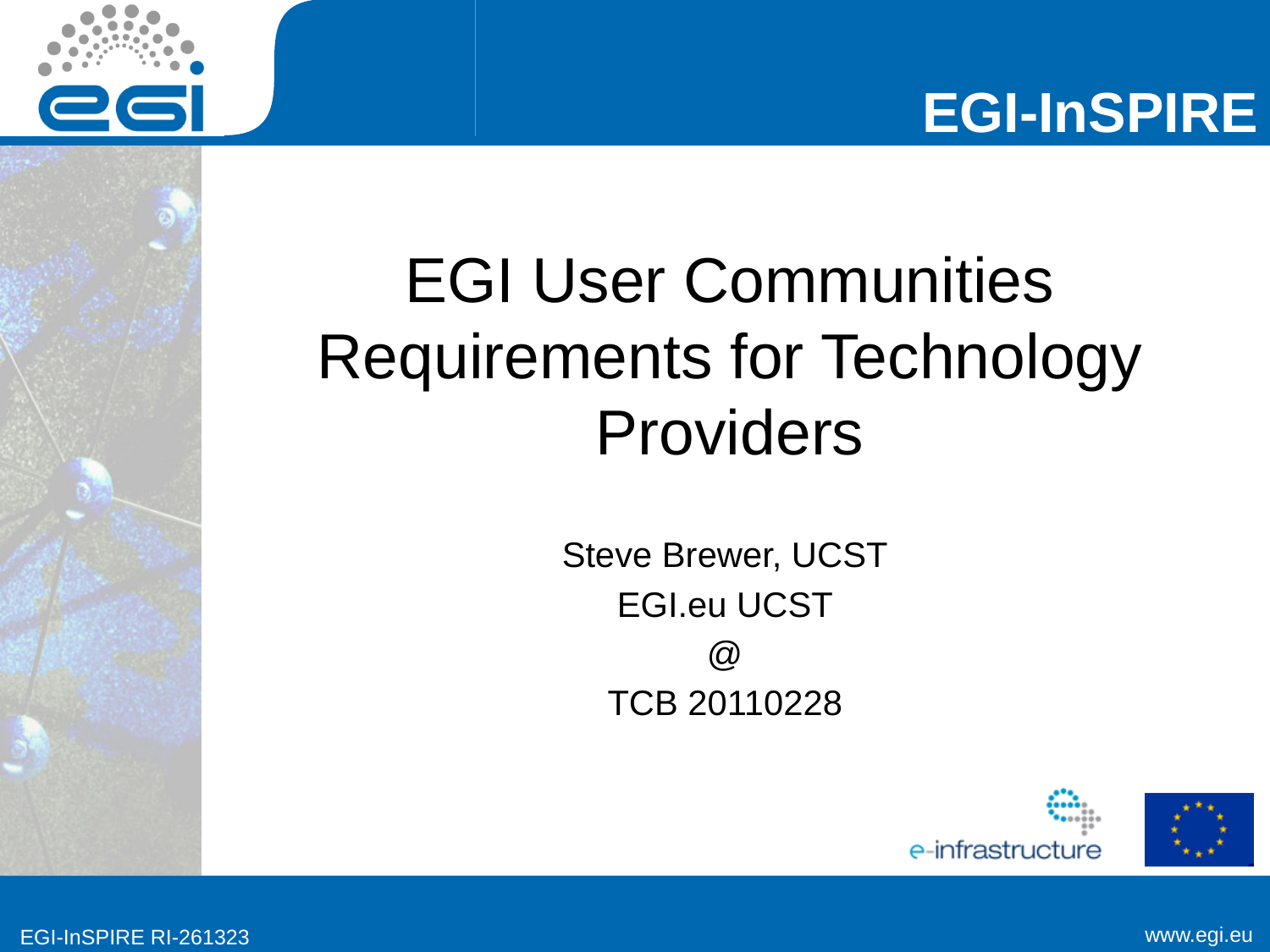

# EGI User Communities Requirements for Technology Providers
Steve Brewer, UCST
EGI.eu UCST
@
TCB 20110228